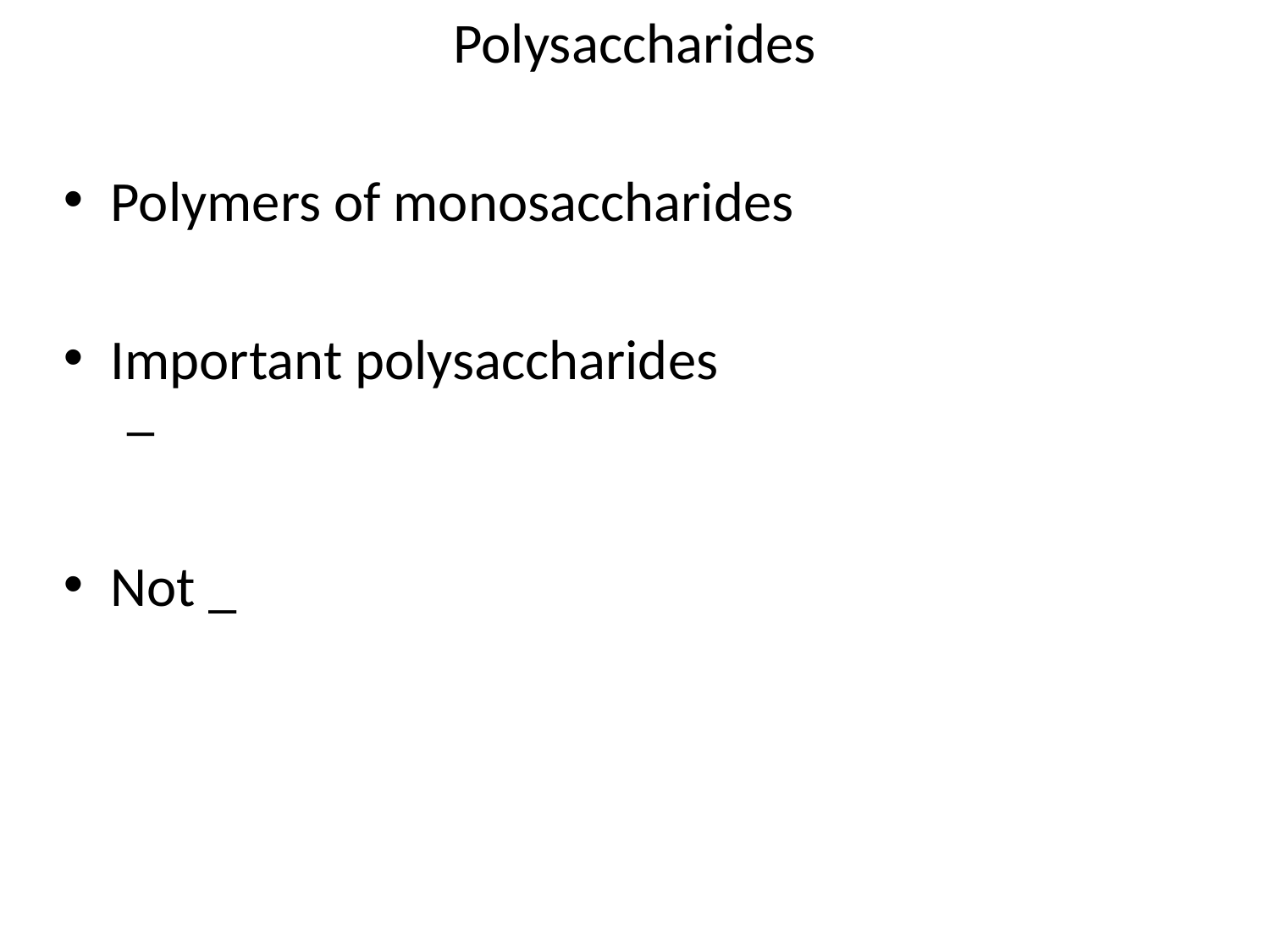

# Polysaccharides
Polymers of monosaccharides

Important polysaccharides

Not _